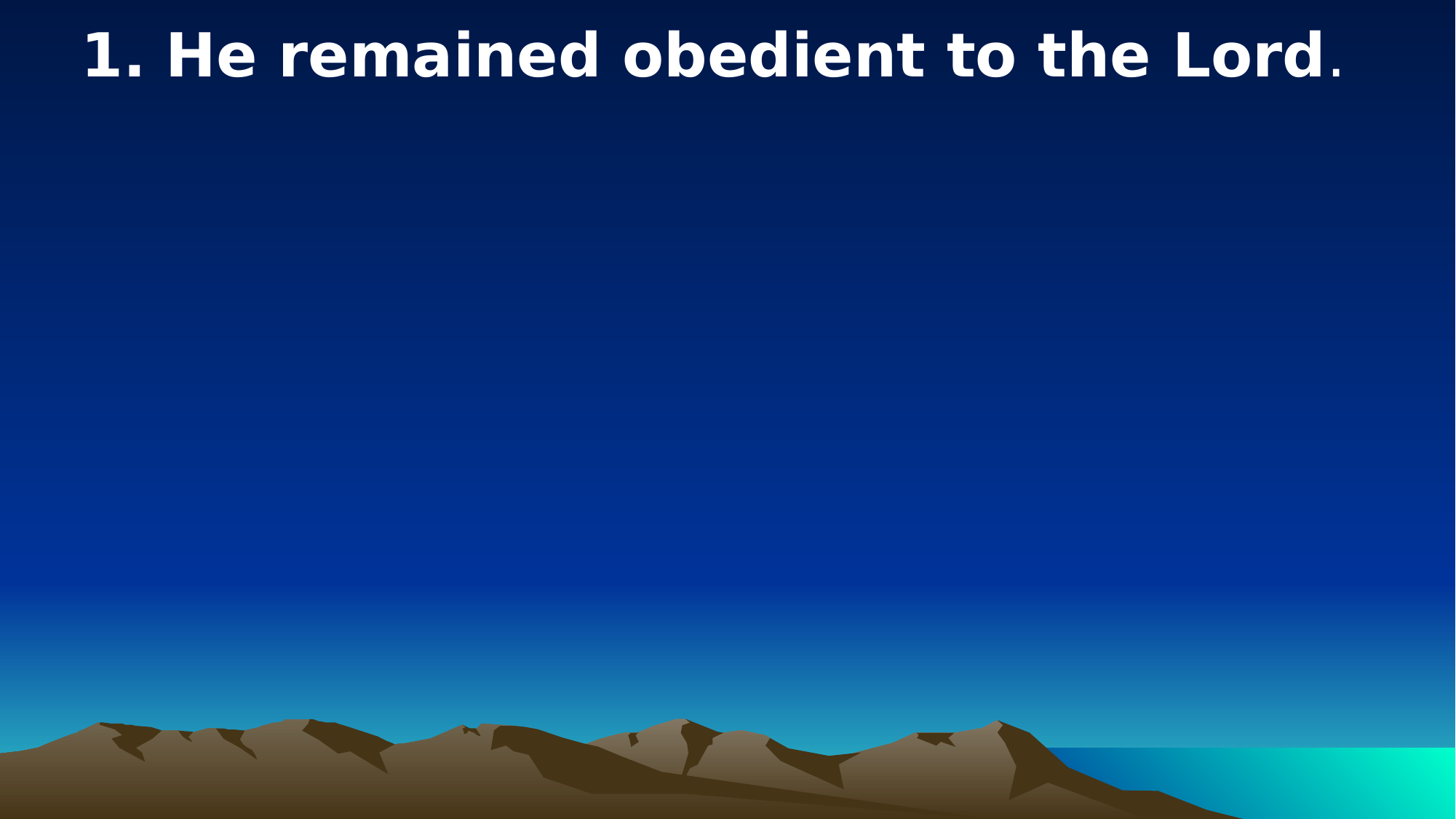

1. He remained obedient to the Lord.